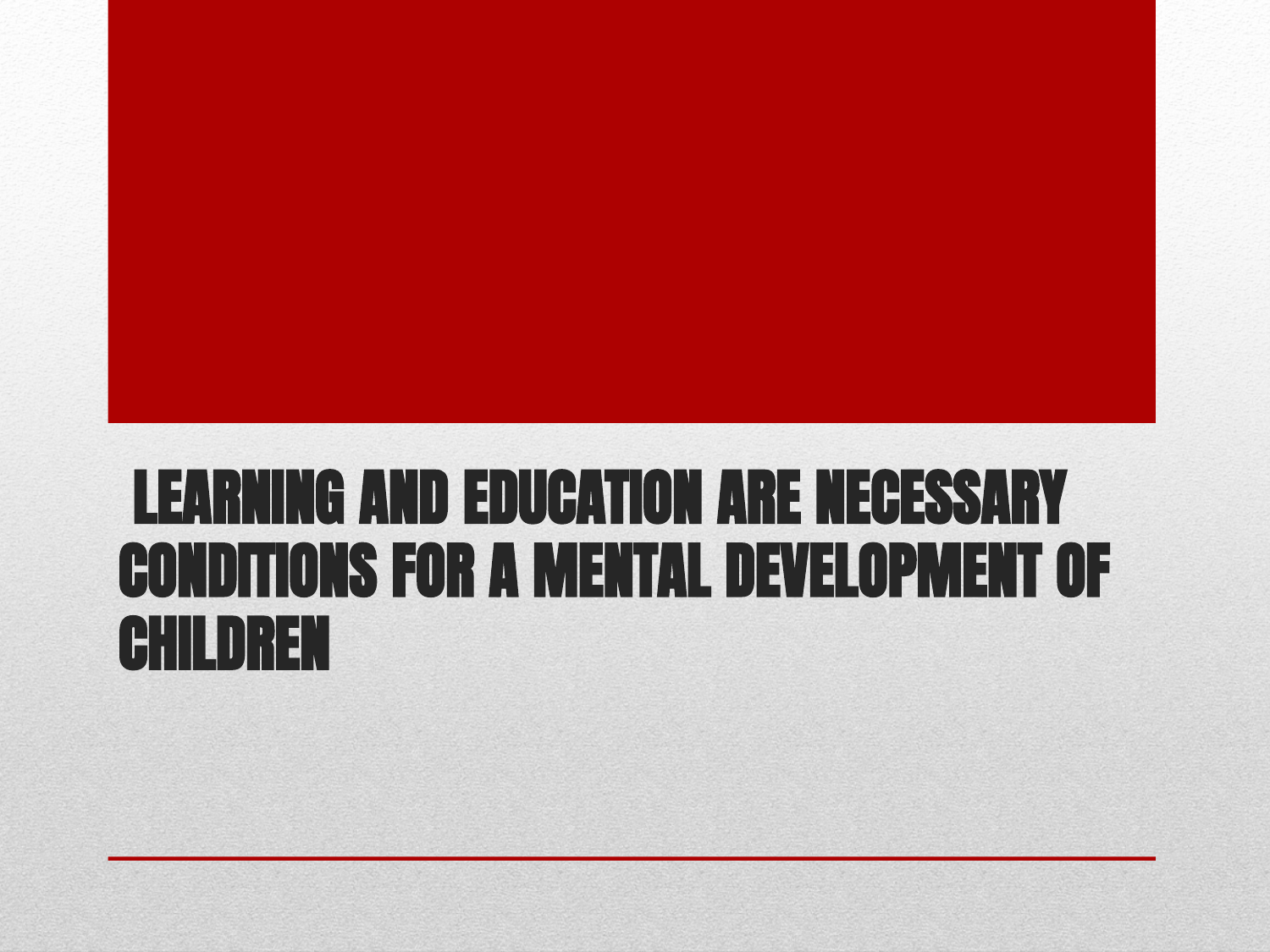

# Learning and education are necessary conditions for a mental development of children